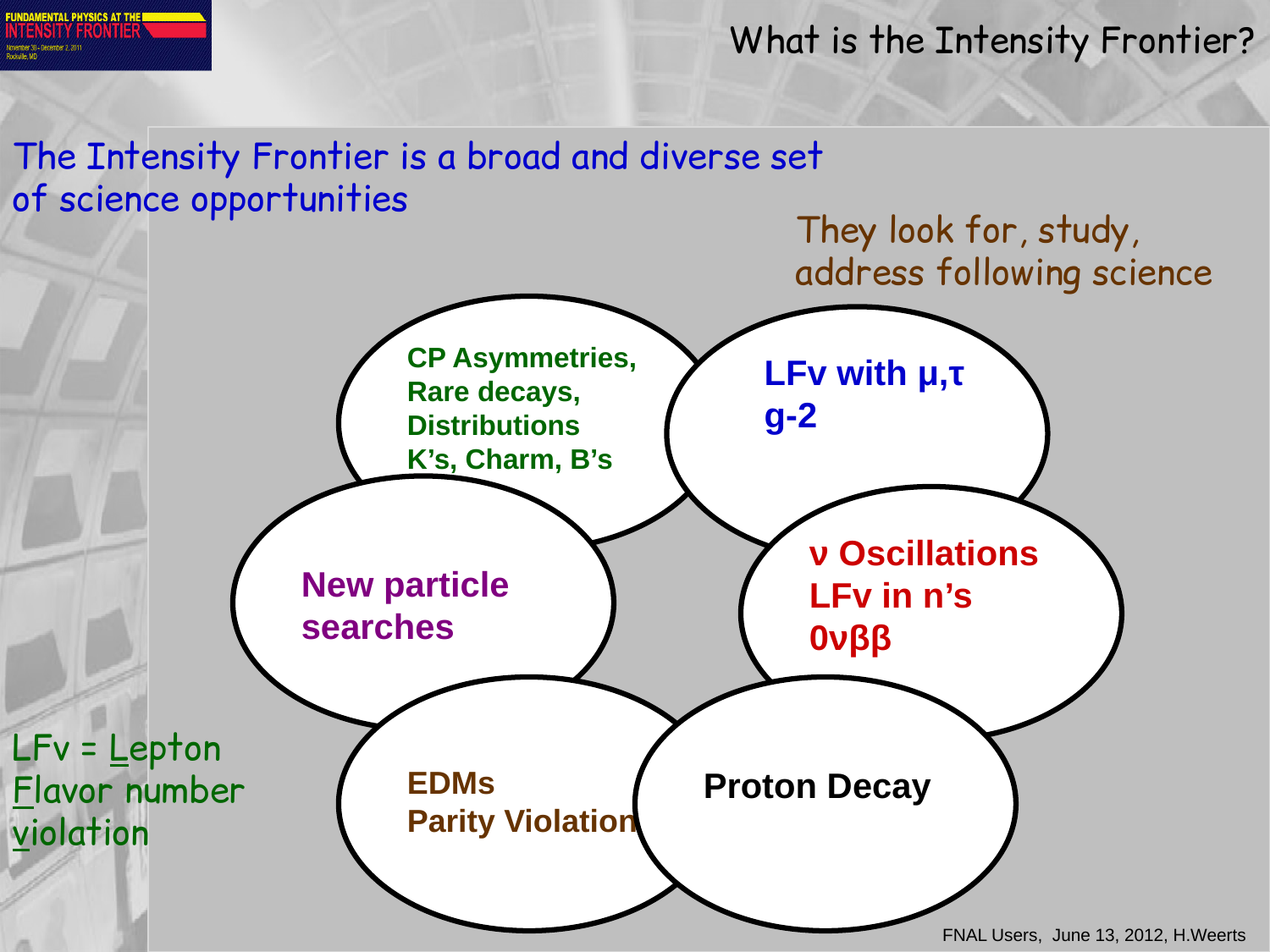

# What is the Intensity Frontier?
The Intensity Frontier is a broad and diverse set of science opportunities

They look for, study, address following science

CP Asymmetries, Rare decays,  Distributions
K’s, Charm, B’s
   LFv with μ,τ
   g-2

New particle searches
ν Oscillations
LFv in n’s
0νββ

EDMs
Parity Violation

Proton Decay
LFv = Lepton Flavor number violation